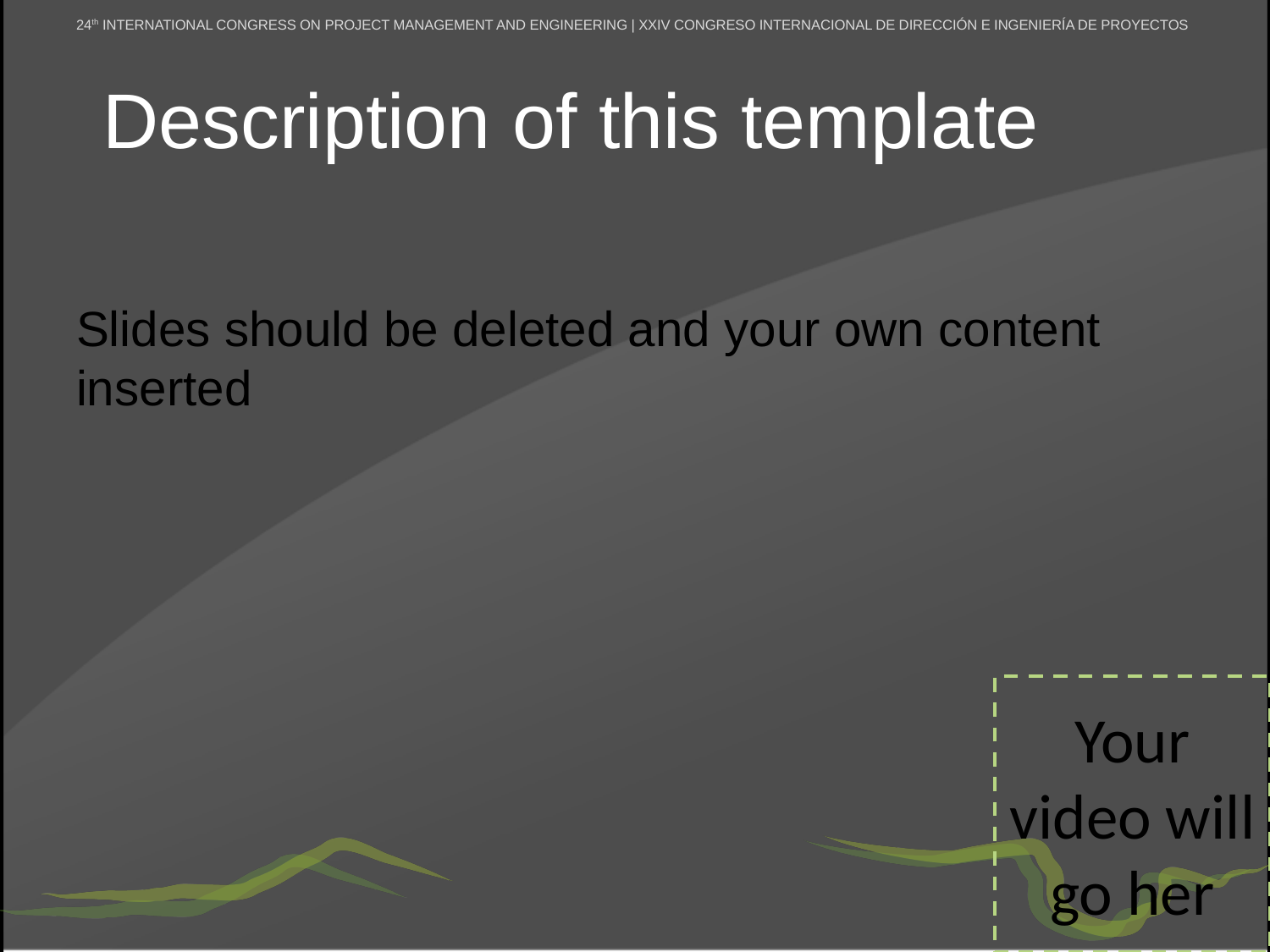

Description of this template

Slides should be deleted and your own content inserted
Your video will go her